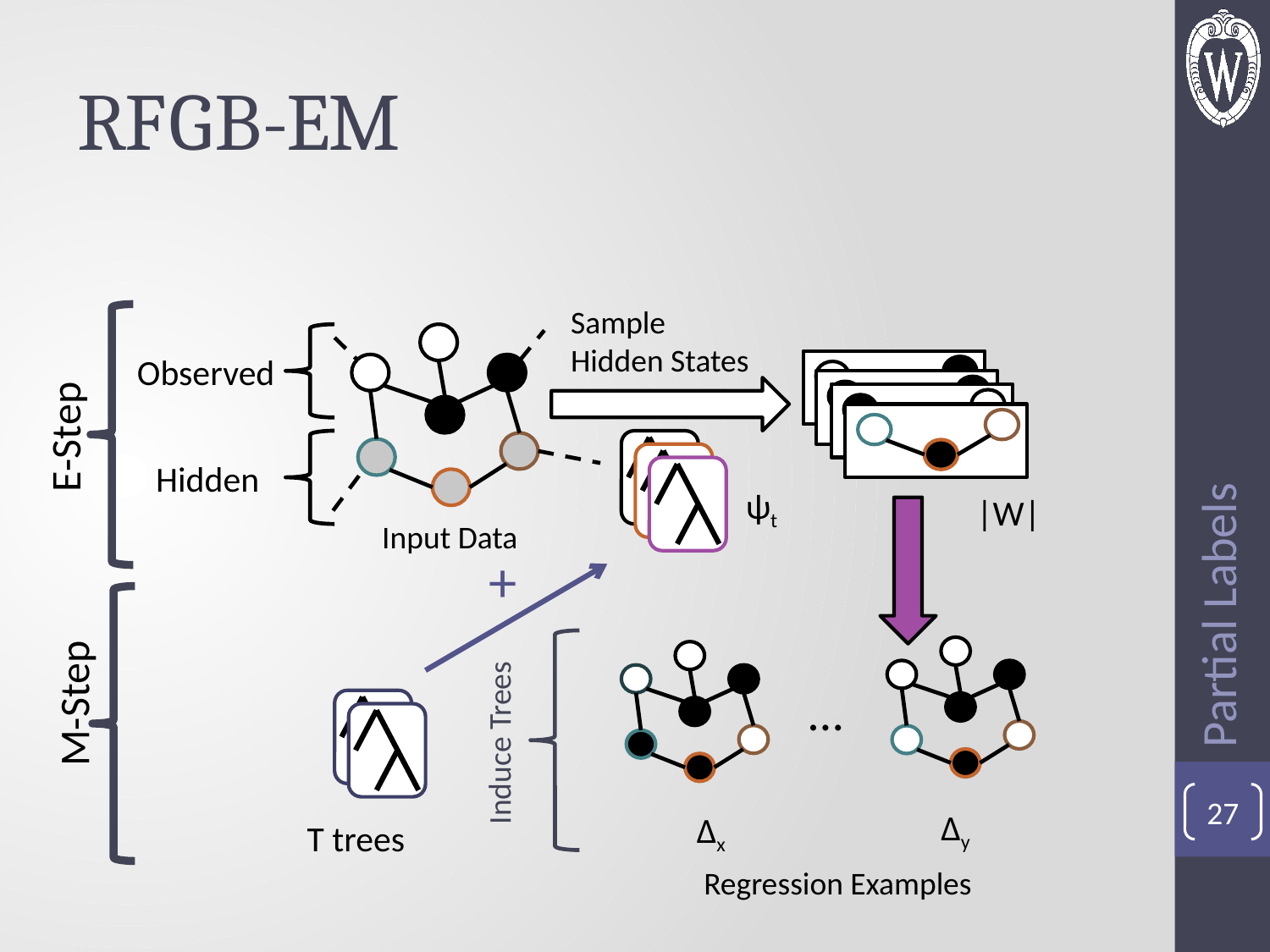

# RFGB-EM
Sample
Hidden States

Observed

E-Step

Hidden

Partial Labels
ψt
|W|
Input Data
+

M-Step
…

Induce Trees
27
Δy
Δx
T trees
Regression Examples